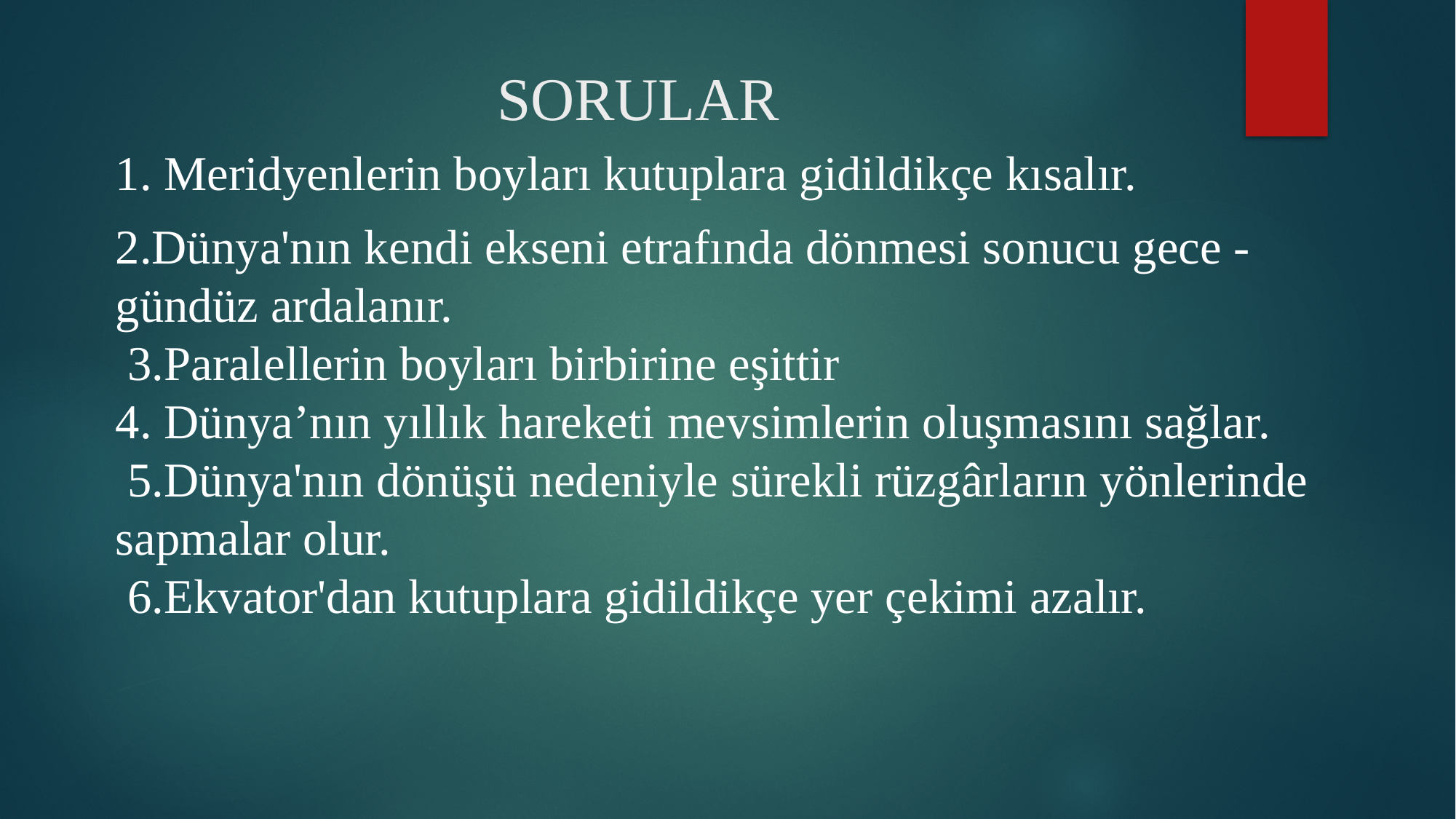

# SORULAR
1. Meridyenlerin boyları kutuplara gidildikçe kısalır.
2.Dünya'nın kendi ekseni etrafında dönmesi sonucu gece - gündüz ardalanır.
 3.Paralellerin boyları birbirine eşittir
4. Dünya’nın yıllık hareketi mevsimlerin oluşmasını sağlar.
 5.Dünya'nın dönüşü nedeniyle sürekli rüzgârların yönlerinde sapmalar olur.
 6.Ekvator'dan kutuplara gidildikçe yer çekimi azalır.